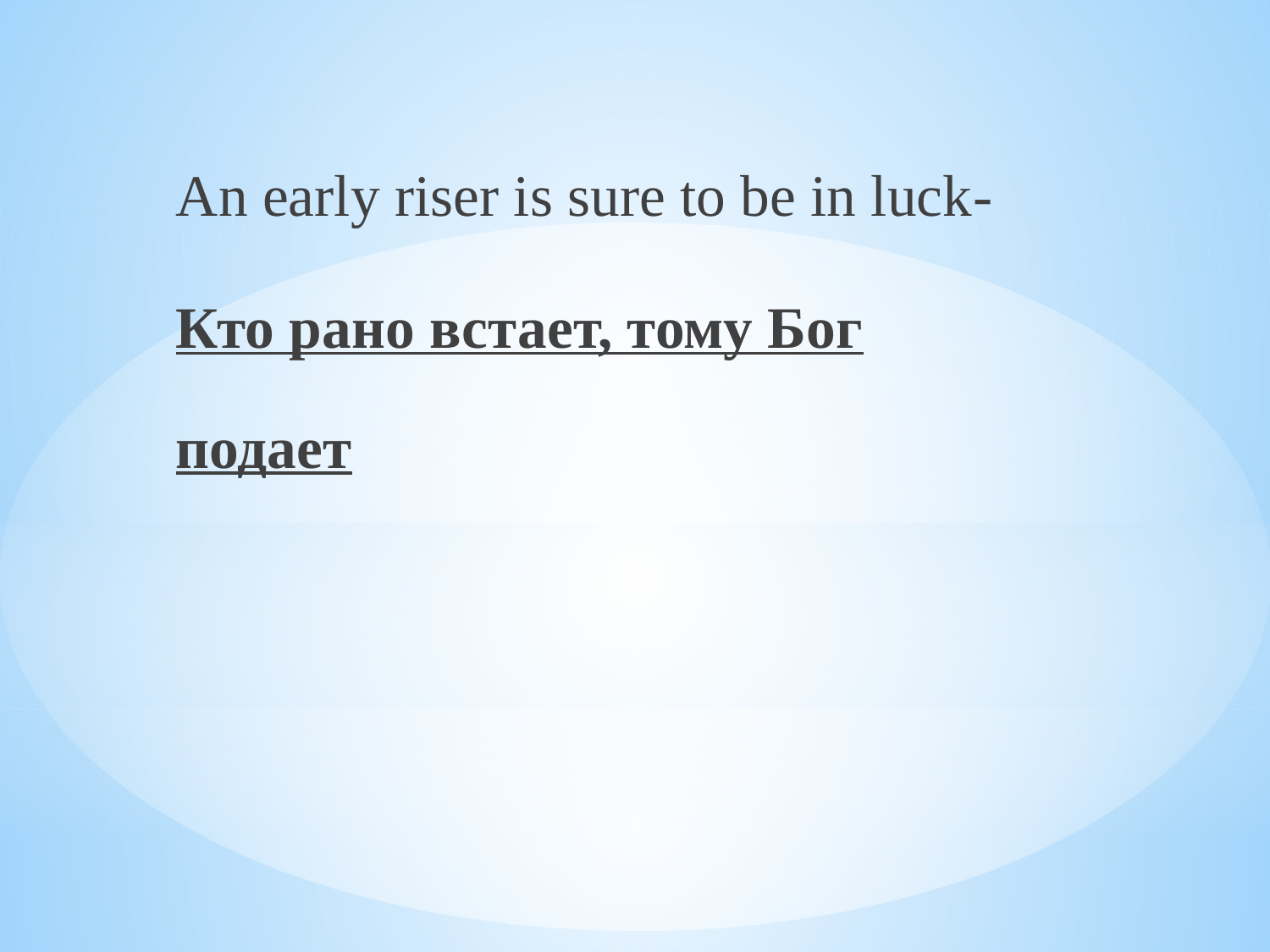

An early riser is sure to be in luck-
Кто рано встает, тому Бог подает